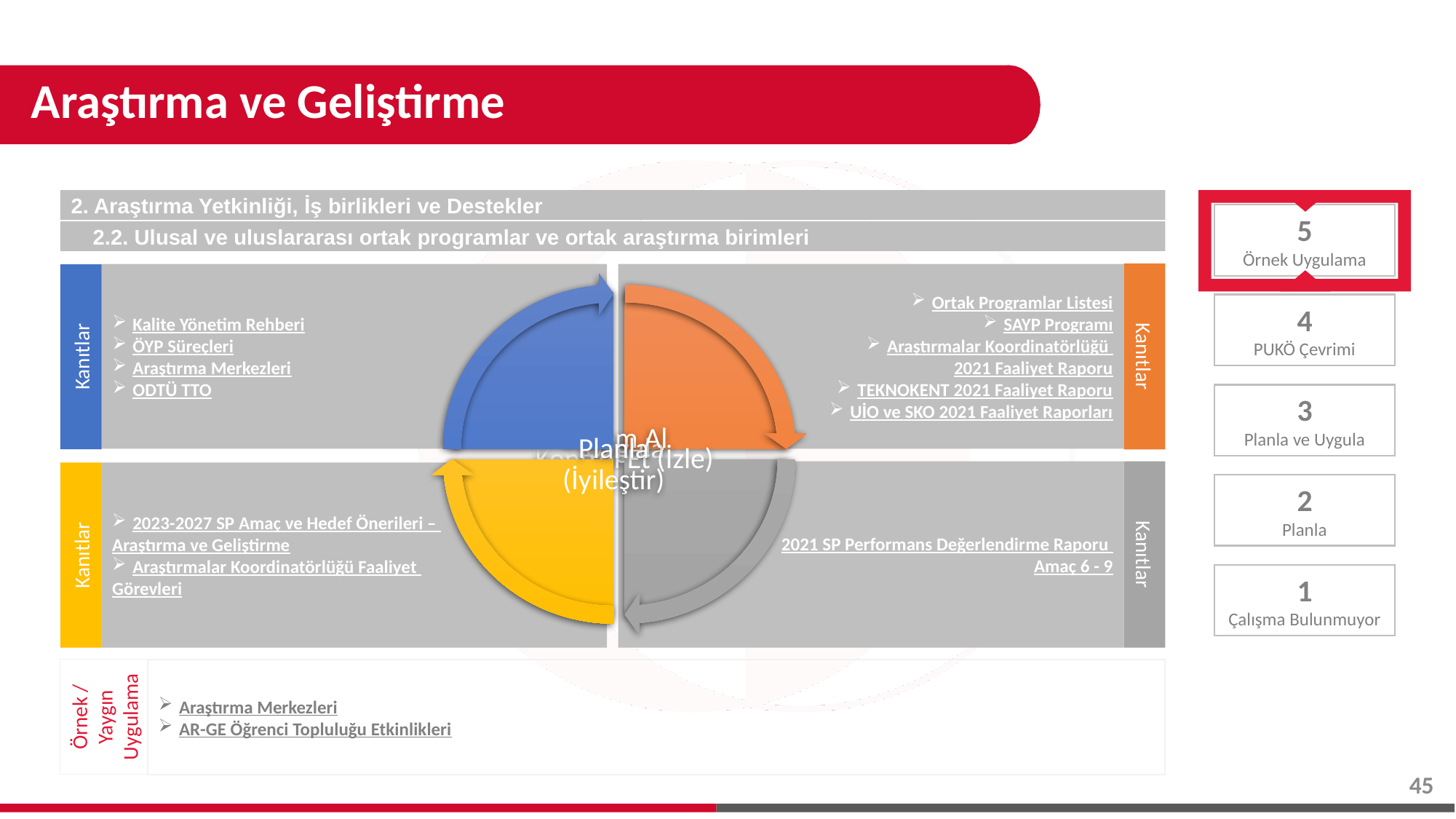

# Araştırma ve Geliştirme
2. Araştırma Yetkinliği, İş birlikleri ve Destekler
2.2. Ulusal ve uluslararası ortak programlar ve ortak araştırma birimleri
Uygula
Kontrol Et (İzle)
Önlem Al
(İyileştir)
Planla
Kanıtlar
Ortak Programlar Listesi
SAYP Programı
Araştırmalar Koordinatörlüğü
2021 Faaliyet Raporu
TEKNOKENT 2021 Faaliyet Raporu
UİO ve SKO 2021 Faaliyet Raporları
Kalite Yönetim Rehberi
ÖYP Süreçleri
Araştırma Merkezleri
ODTÜ TTO
Kanıtlar
2021 SP Performans Değerlendirme Raporu
Amaç 6 - 9
Kanıtlar
Kanıtlar
2023-2027 SP Amaç ve Hedef Önerileri –
Araştırma ve Geliştirme
Araştırmalar Koordinatörlüğü Faaliyet
Görevleri

5
Örnek Uygulama
4
PUKÖ Çevrimi
3
Planla ve Uygula
2
Planla
1
Çalışma Bulunmuyor
Örnek / Yaygın Uygulama
Araştırma Merkezleri
AR-GE Öğrenci Topluluğu Etkinlikleri
45